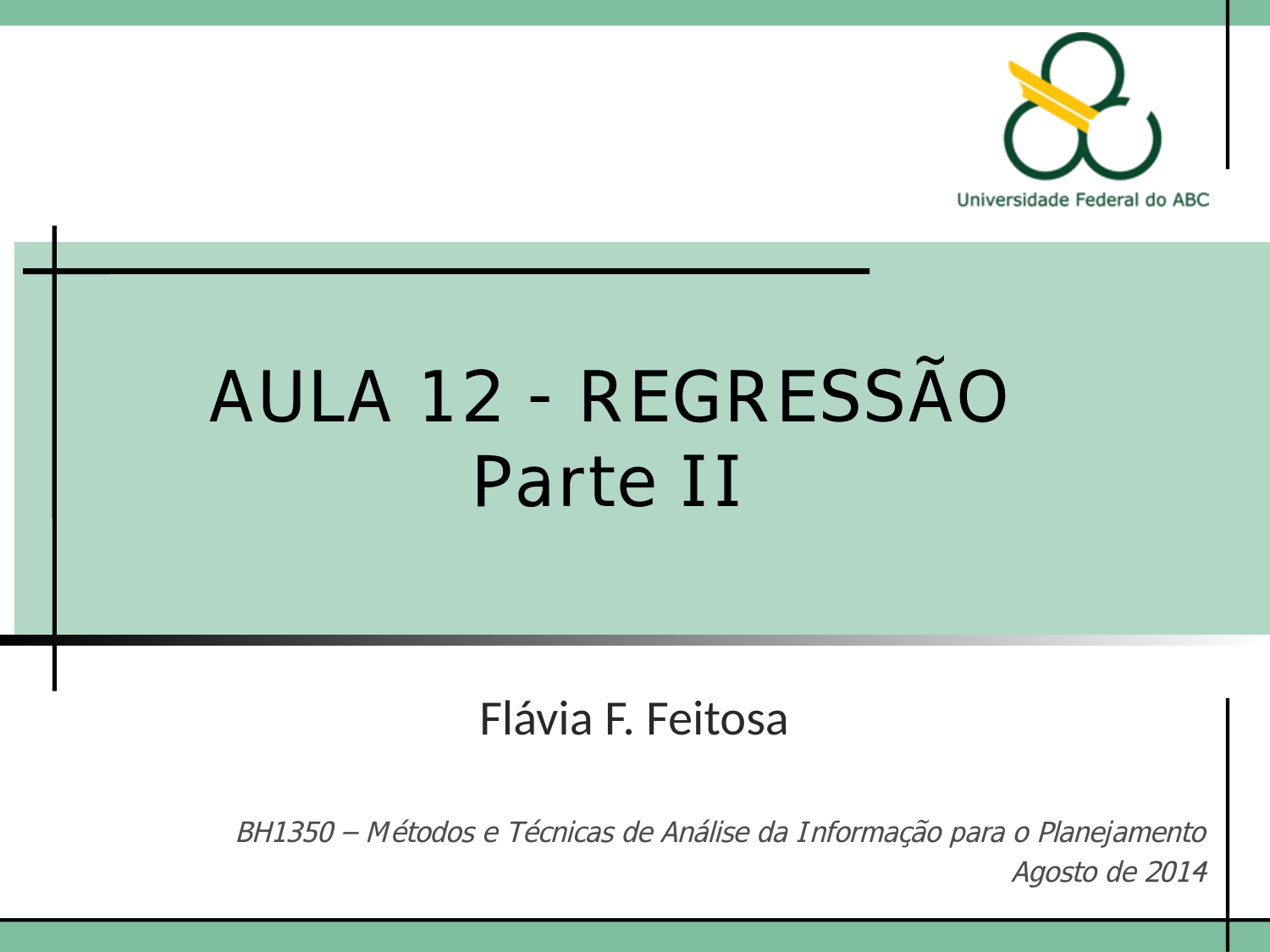

# AULA 12 - REGRESSÃO Parte II
Flávia F. Feitosa
BH1350 – Métodos e Técnicas de Análise da Informação para o Planejamento
Agosto de 2014